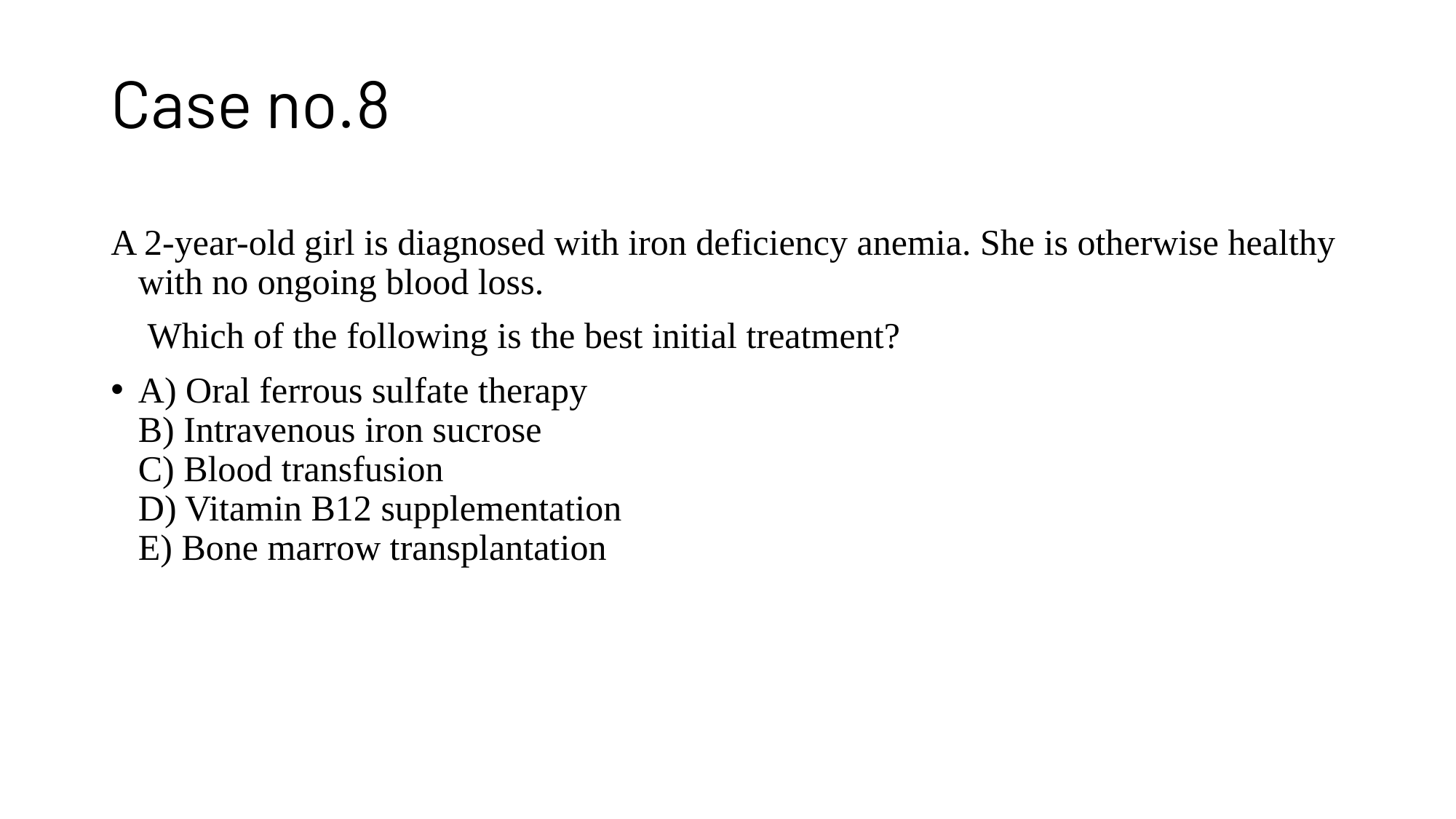

# Case no.8
A 2-year-old girl is diagnosed with iron deficiency anemia. She is otherwise healthy with no ongoing blood loss.
    Which of the following is the best initial treatment?
A) Oral ferrous sulfate therapy
B) Intravenous iron sucrose
C) Blood transfusion
D) Vitamin B12 supplementation
E) Bone marrow transplantation